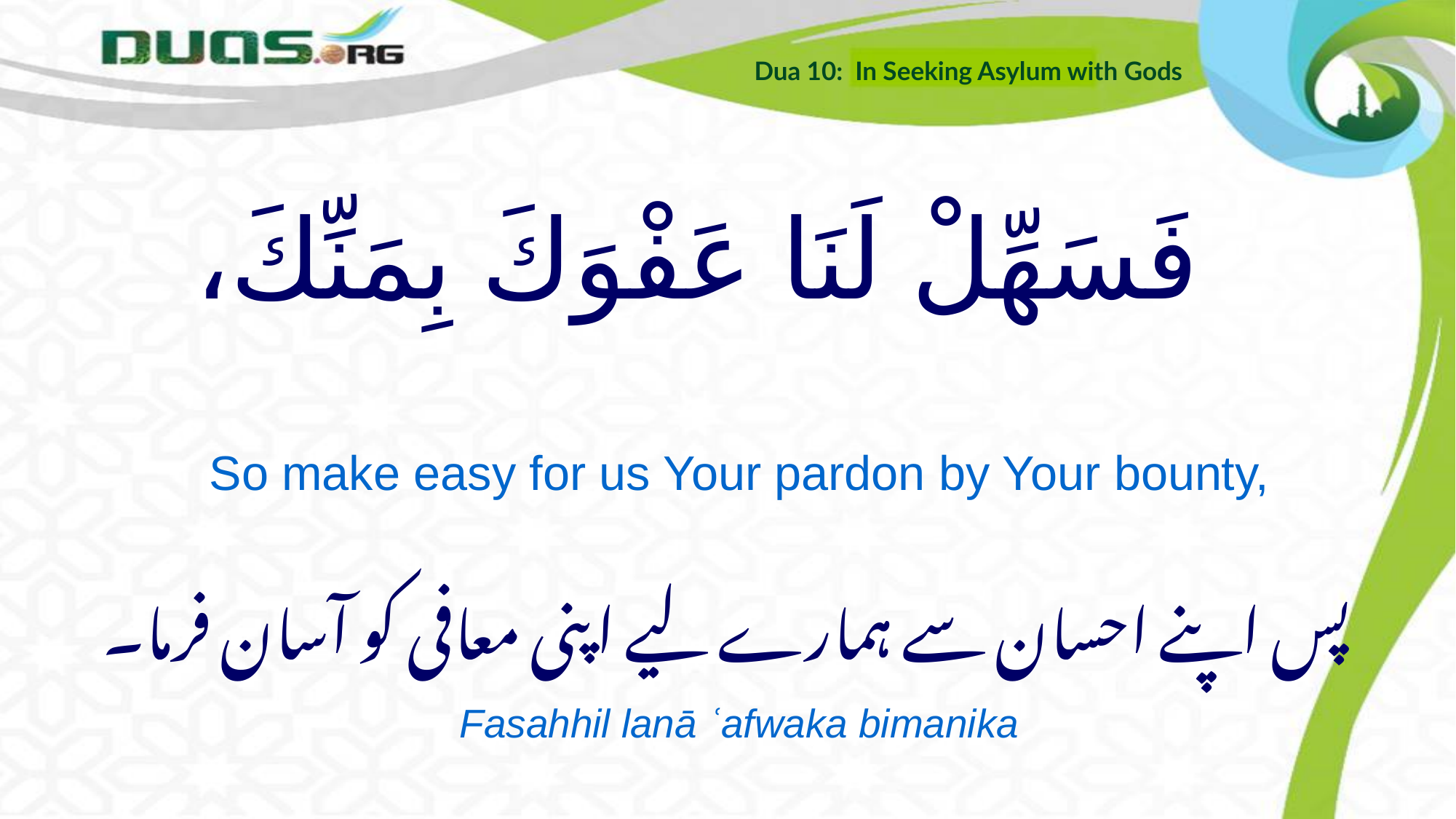

Dua 10:  In Seeking Asylum with Gods
# فَسَهِّلْ لَنَا عَفْوَكَ بِمَنِّكَ،

So make easy for us Your pardon by Your bounty,

پس اپنے احسان سے ہمارے لیے اپنی معافی کو آسان فرما۔
Fasahhil lanā ʿafwaka bimanika